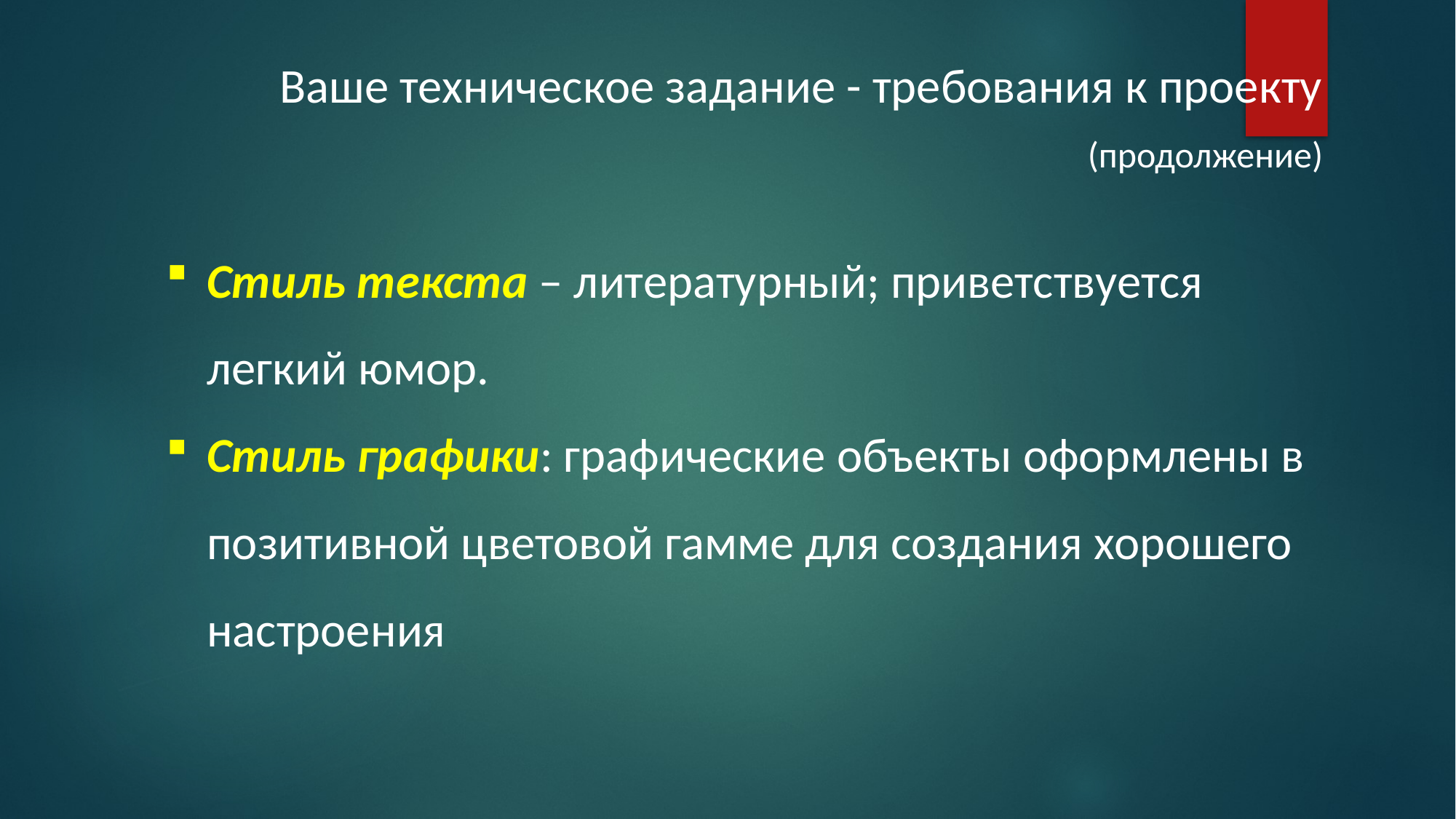

Ваше техническое задание - требования к проекту
 (продолжение)
Стиль текста – литературный; приветствуется легкий юмор.
Стиль графики: графические объекты оформлены в позитивной цветовой гамме для создания хорошего настроения